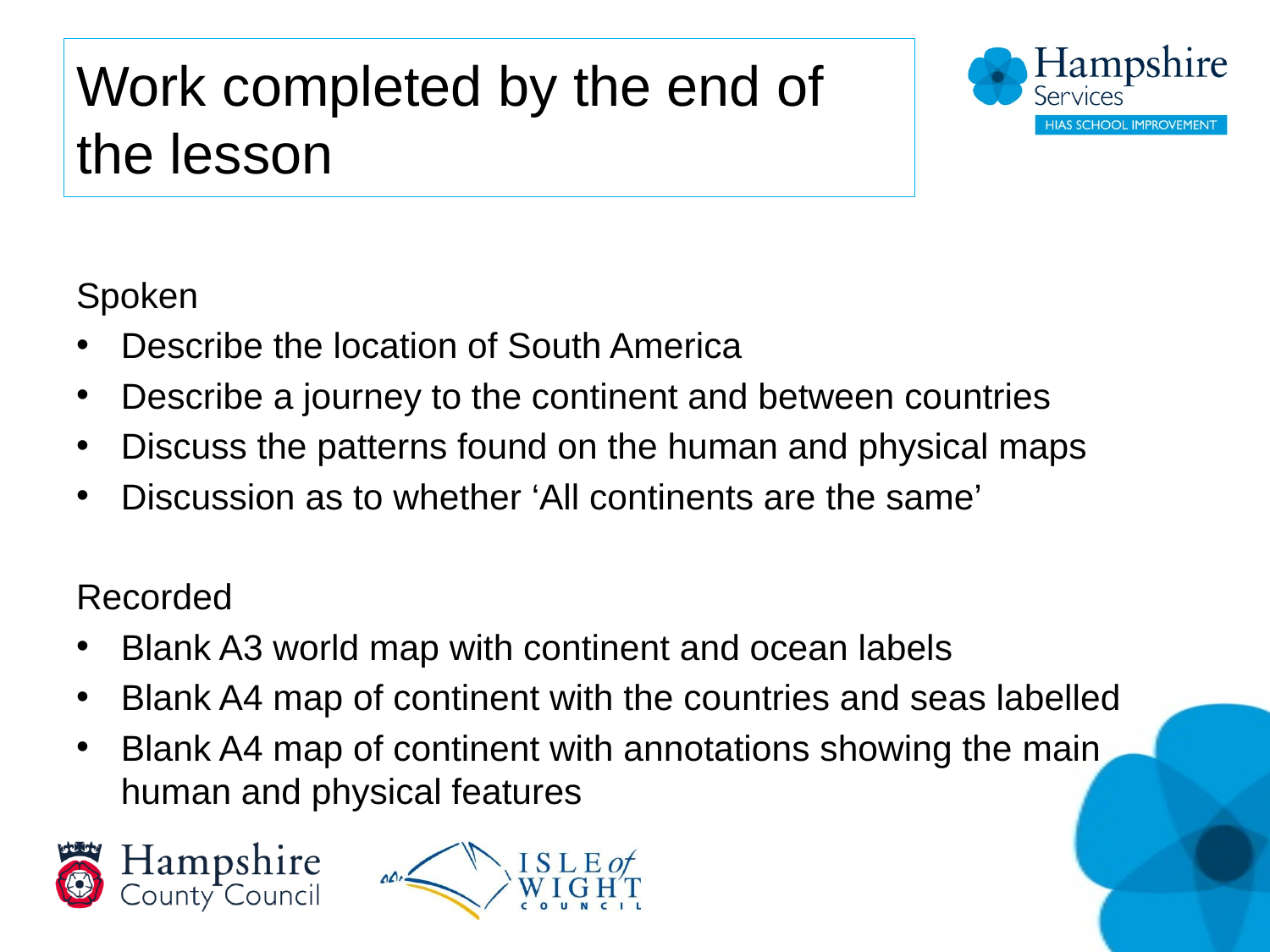

# Work completed by the end of the lesson
Spoken
Describe the location of South America
Describe a journey to the continent and between countries
Discuss the patterns found on the human and physical maps
Discussion as to whether ‘All continents are the same’

Recorded
Blank A3 world map with continent and ocean labels
Blank A4 map of continent with the countries and seas labelled
Blank A4 map of continent with annotations showing the main human and physical features